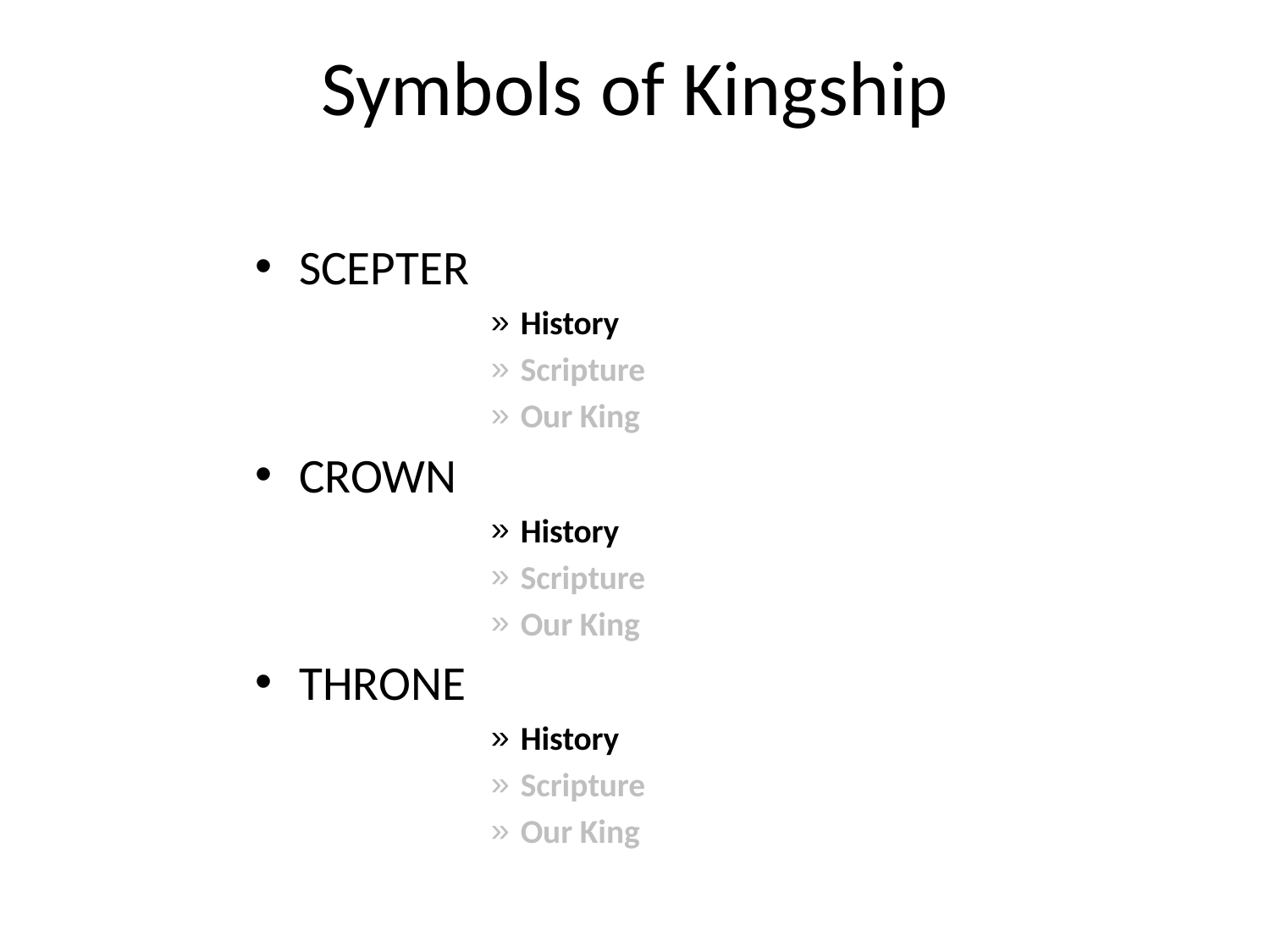

# Symbols of Kingship
SCEPTER
History
Scripture
Our King
CROWN
History
Scripture
Our King
THRONE
History
Scripture
Our King